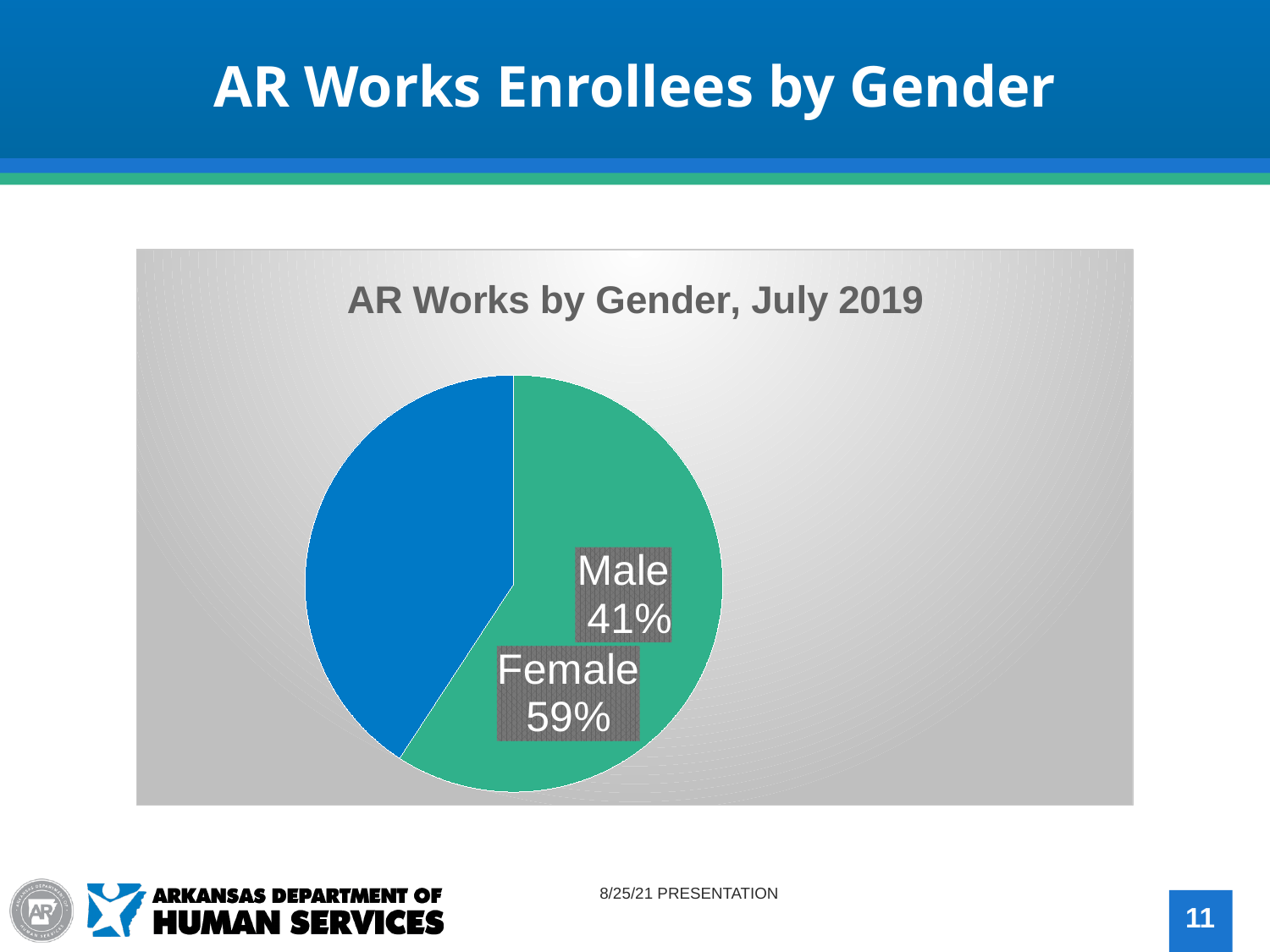

AR Works Enrollees by Gender

### Chart: AR Works by Gender, July 2019

| Category | Gender |
|---|---|
| Female | 142555.0 |
| Male | 98172.0 |
8/25/21 PRESENTATION